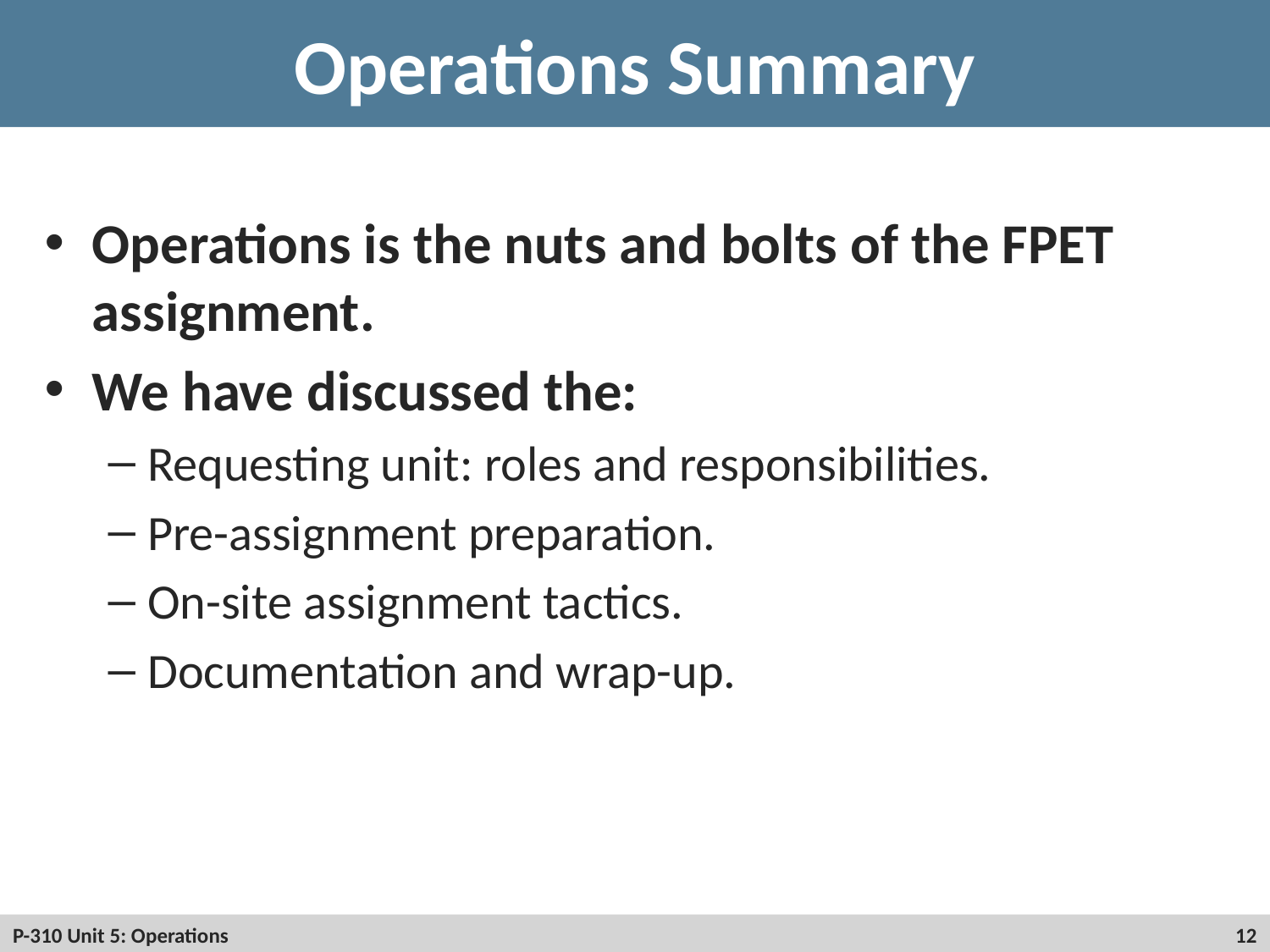

# Operations Summary
Operations is the nuts and bolts of the FPET assignment.
We have discussed the:
Requesting unit: roles and responsibilities.
Pre-assignment preparation.
On-site assignment tactics.
Documentation and wrap-up.